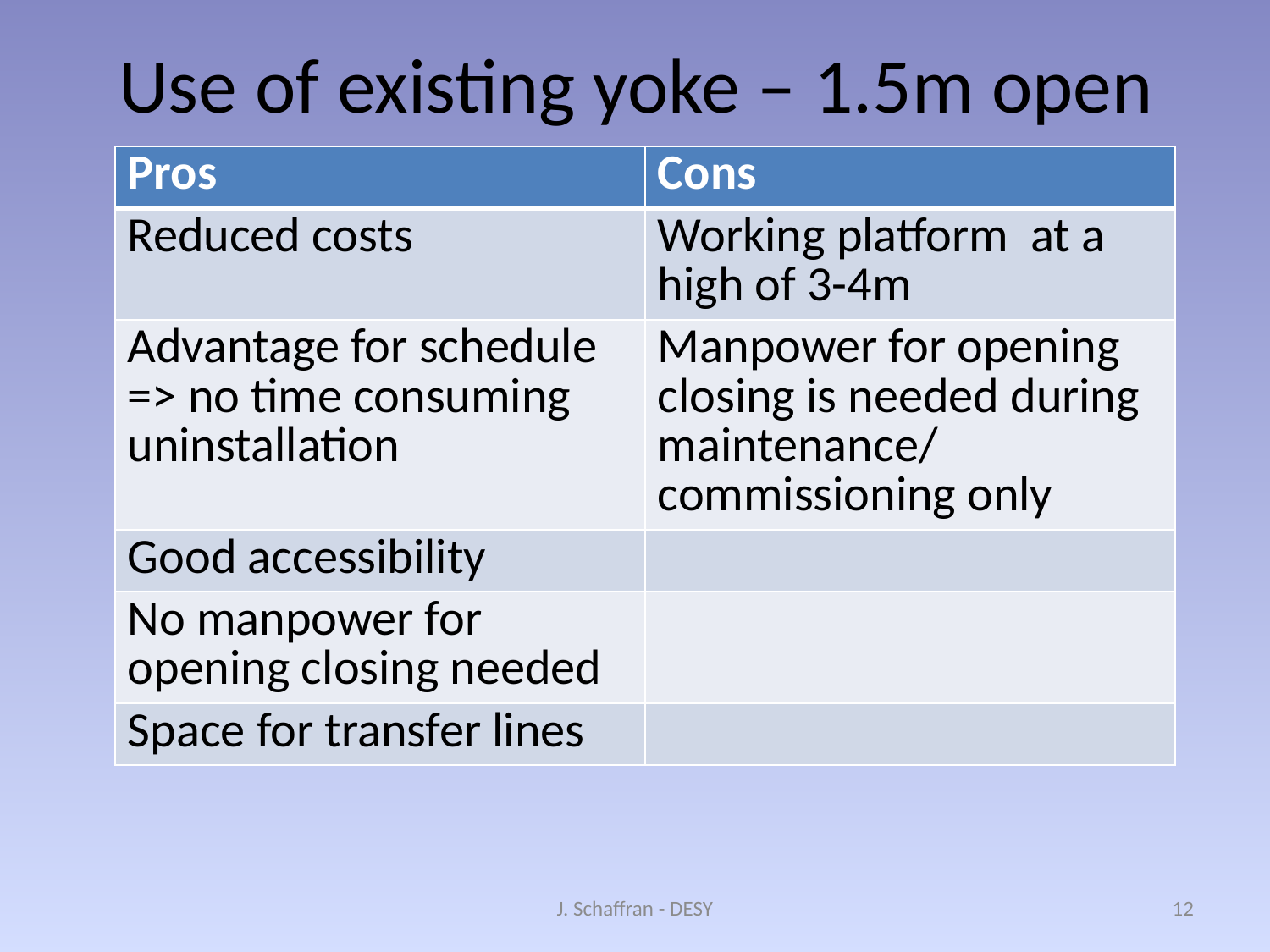

# Use of existing yoke – 1.5m open
| Pros | Cons |
| --- | --- |
| Reduced costs | Working platform at a high of 3-4m |
| Advantage for schedule => no time consuming uninstallation | Manpower for opening closing is needed during maintenance/ commissioning only |
| Good accessibility |  |
| No manpower for opening closing needed |  |
| Space for transfer lines |  |
J. Schaffran - DESY
12